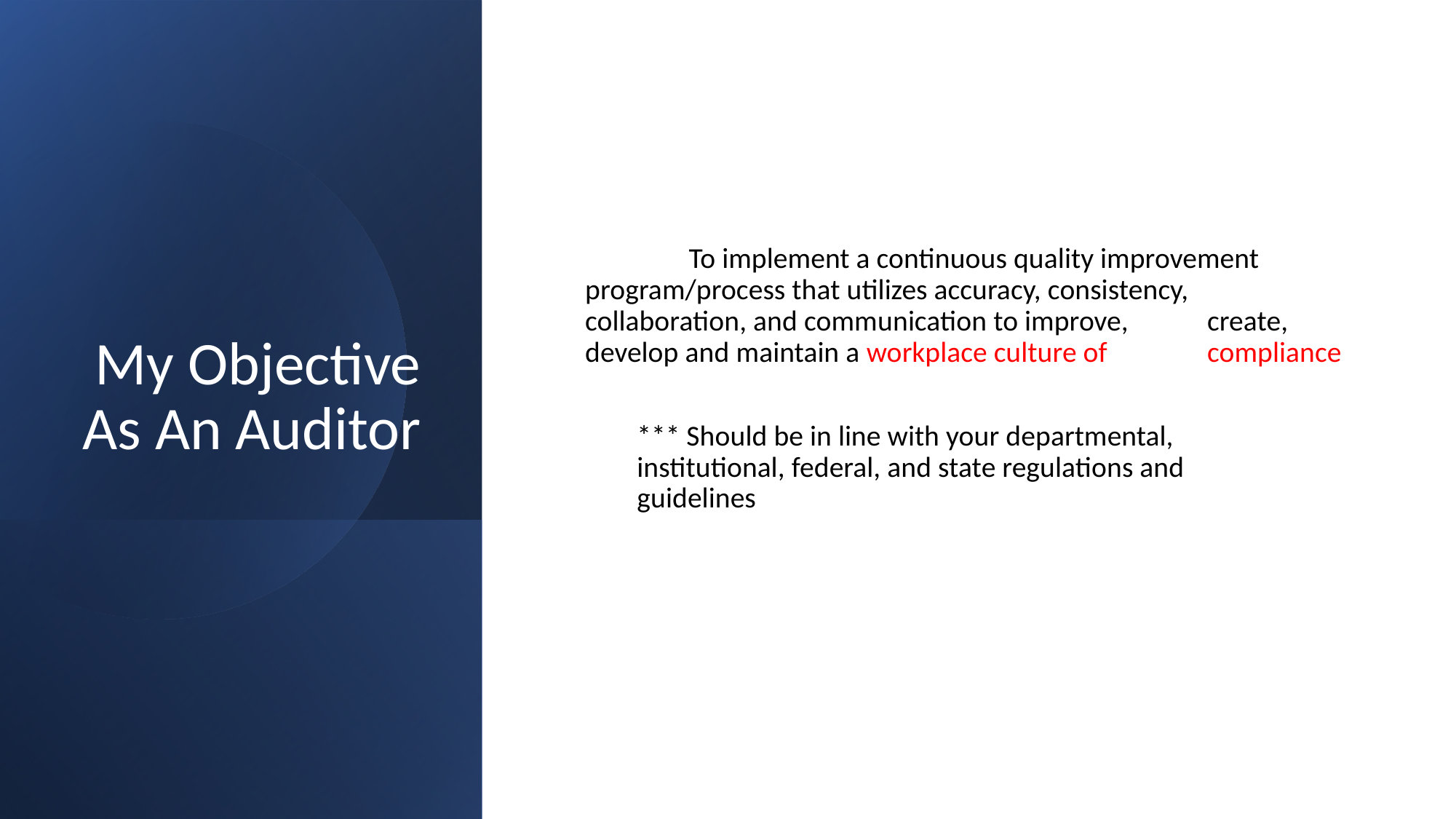

To implement a continuous quality improvement 	program/process that utilizes accuracy, consistency, 	collaboration, and communication to improve, 	create, develop and maintain a workplace culture of 	compliance

	*** Should be in line with your departmental, 	institutional, federal, and state regulations and 	guidelines
# My Objective As An Auditor